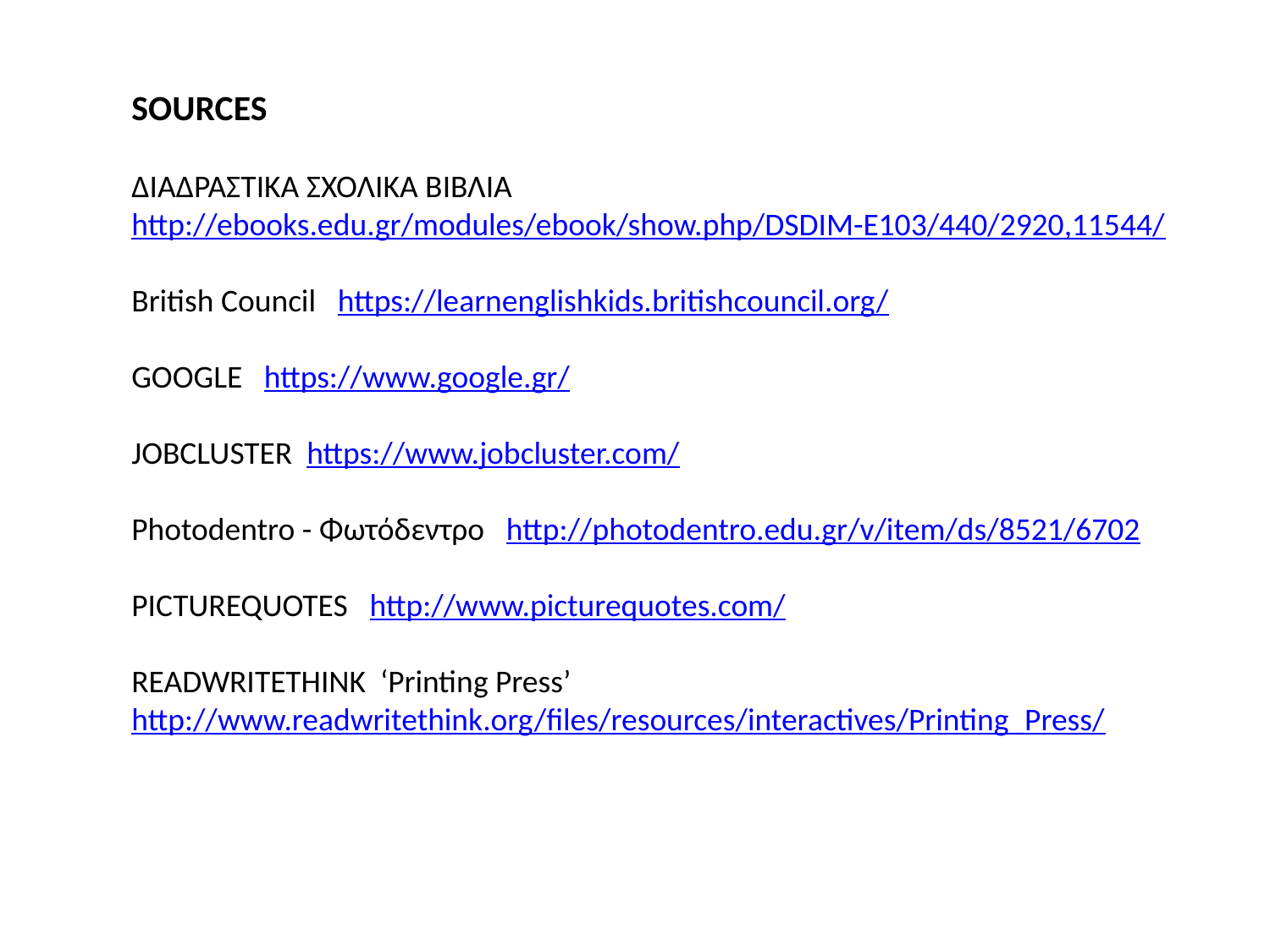

SOURCES

ΔΙΑΔΡΑΣΤΙΚΑ ΣΧΟΛΙΚΑ ΒΙΒΛΙΑ   http://ebooks.edu.gr/modules/ebook/show.php/DSDIM-E103/440/2920,11544/

British Council   https://learnenglishkids.britishcouncil.org/

GOOGLE   https://www.google.gr/

JOBCLUSTER  https://www.jobcluster.com/

Photodentro - Φωτόδεντρο   http://photodentro.edu.gr/v/item/ds/8521/6702

PICTUREQUOTES   http://www.picturequotes.com/

READWRITETHINK  ‘Printing Press’ http://www.readwritethink.org/files/resources/interactives/Printing_Press/